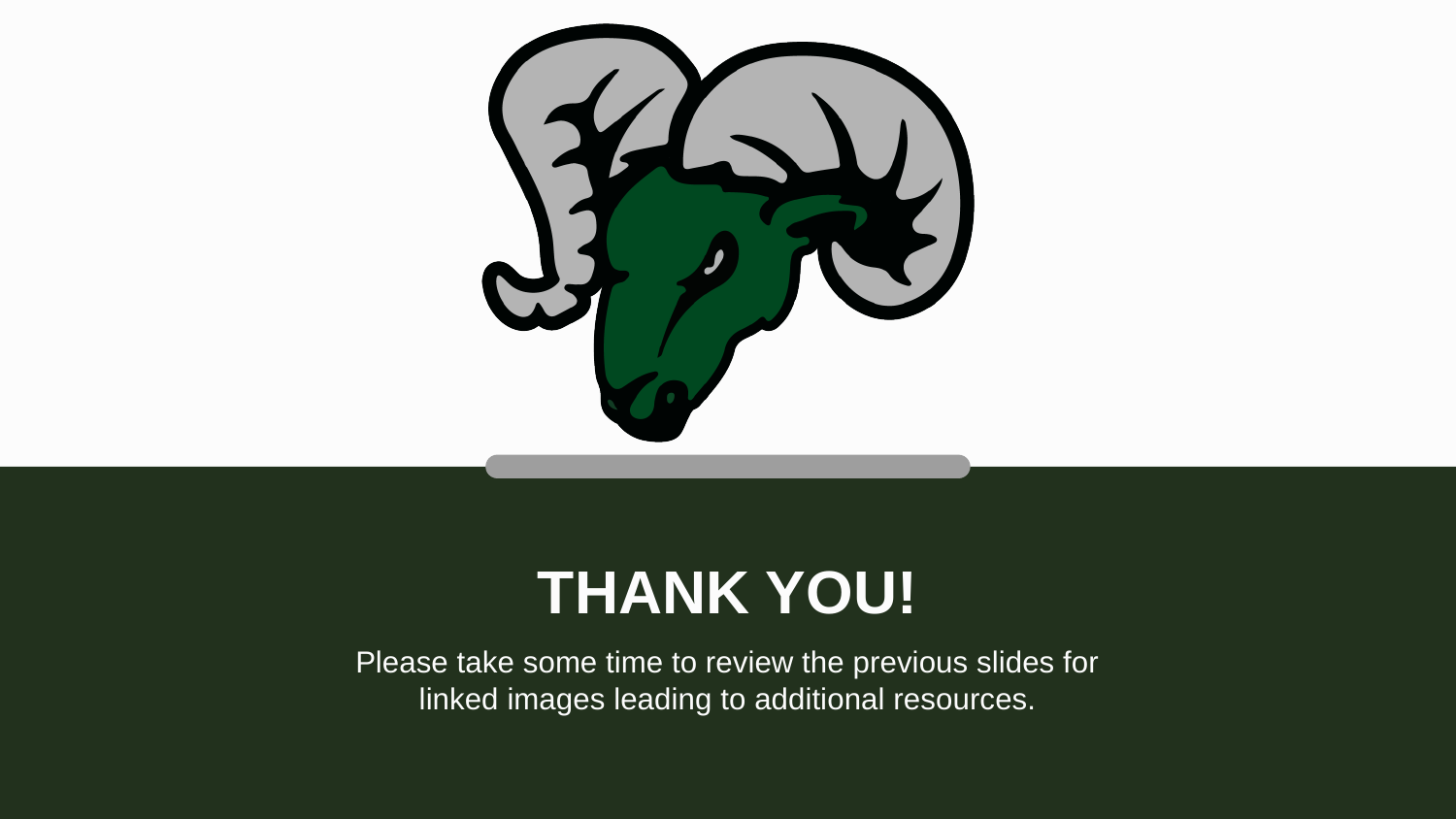

# THANK YOU!
Please take some time to review the previous slides for linked images leading to additional resources.